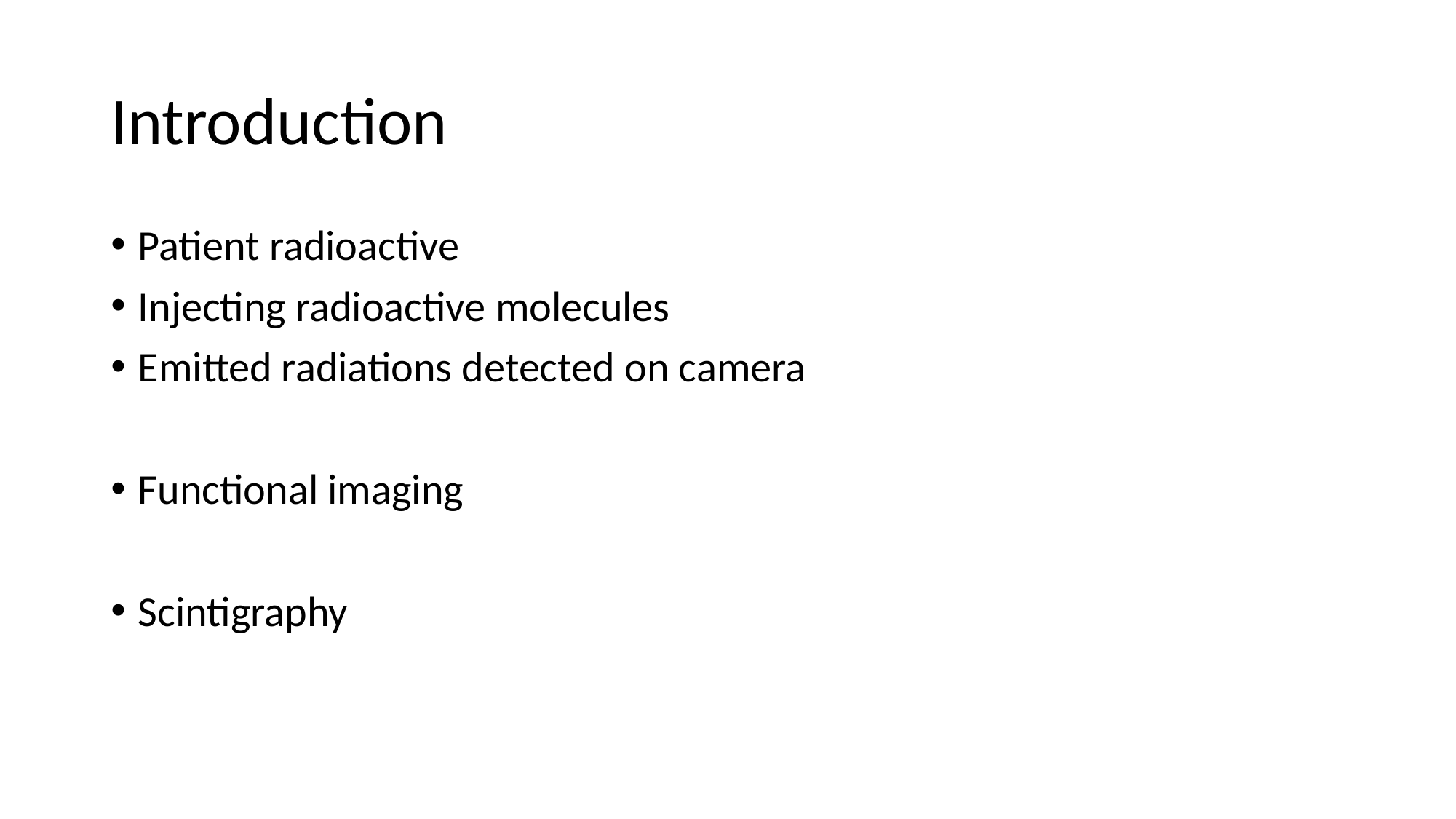

# Introduction
Patient radioactive
Injecting radioactive molecules
Emitted radiations detected on camera

Functional imaging

Scintigraphy